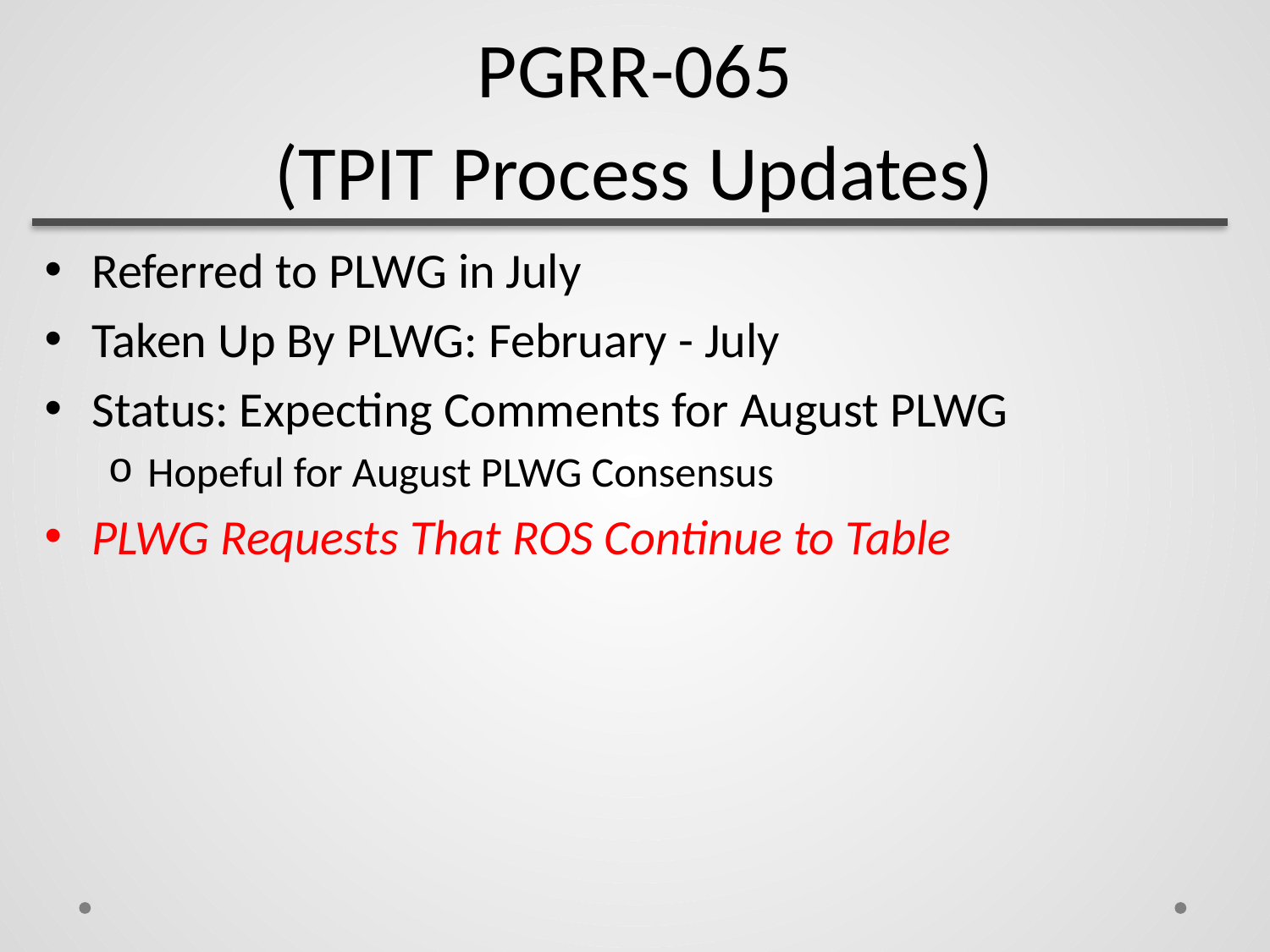

# PGRR-065 (TPIT Process Updates)
Referred to PLWG in July
Taken Up By PLWG: February - July
Status: Expecting Comments for August PLWG
Hopeful for August PLWG Consensus
PLWG Requests That ROS Continue to Table